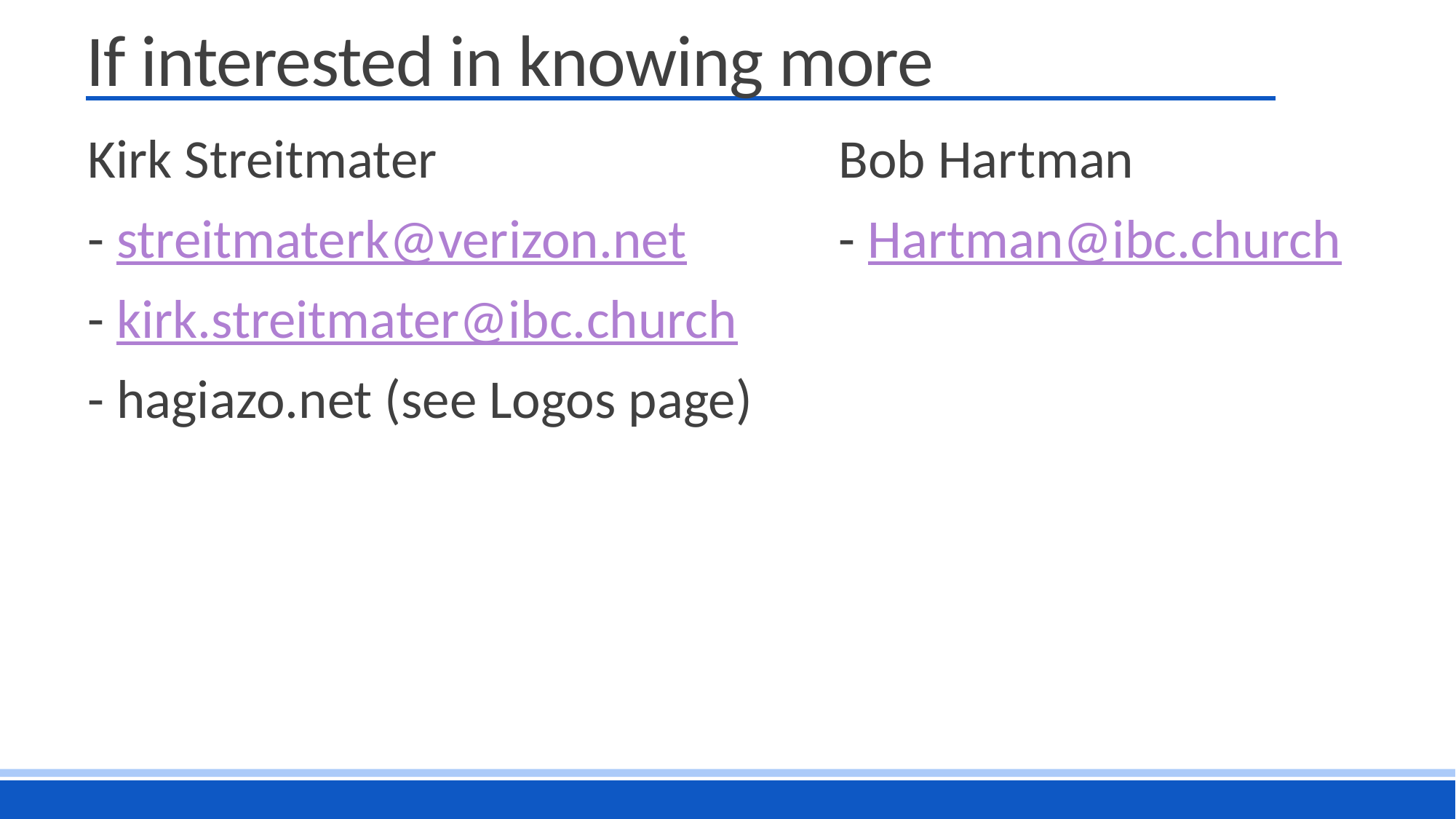

# If interested in knowing more
Kirk Streitmater
- streitmaterk@verizon.net
- kirk.streitmater@ibc.church
- hagiazo.net (see Logos page)

Bob Hartman
- Hartman@ibc.church